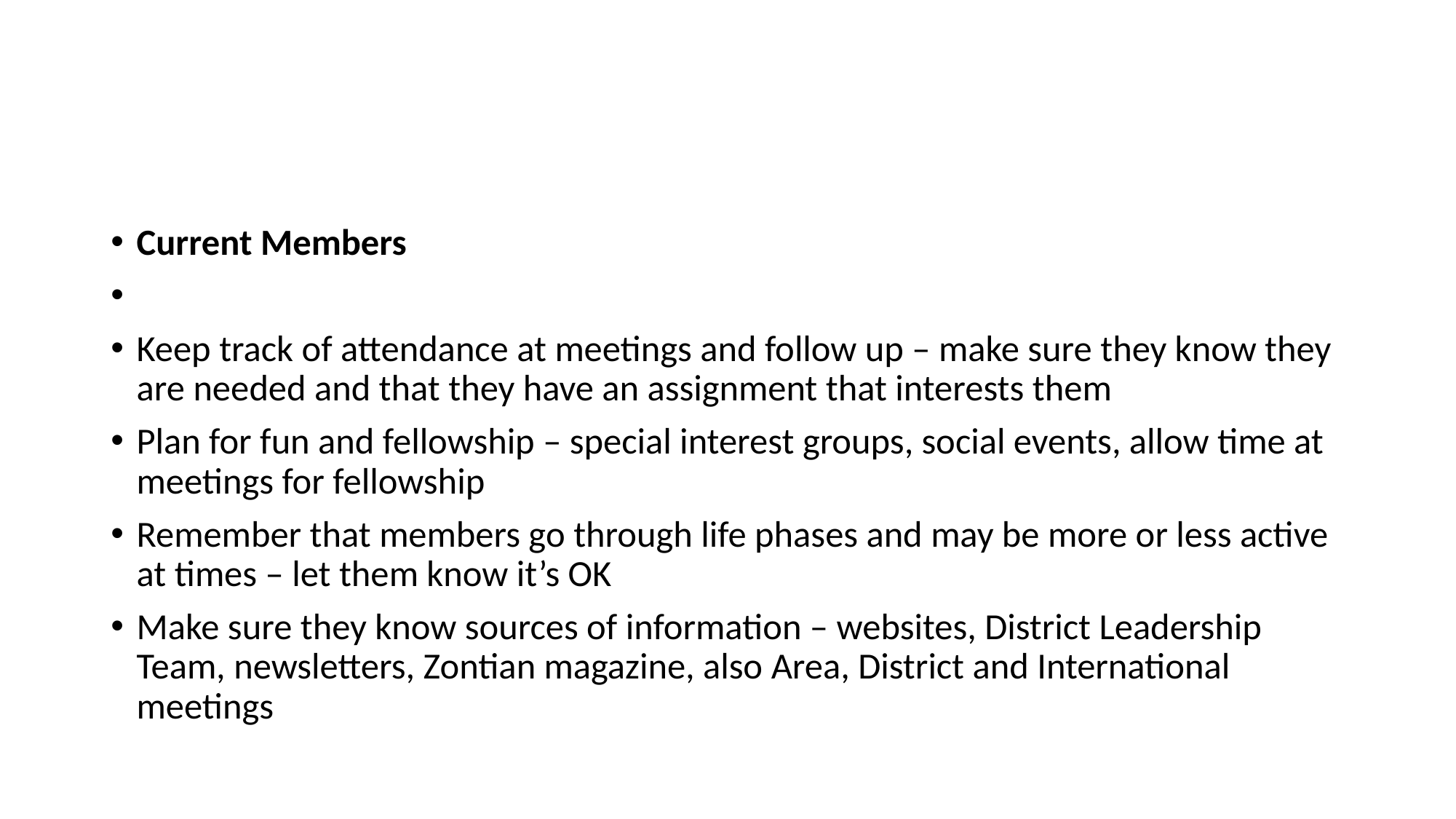

#
Current Members

Keep track of attendance at meetings and follow up – make sure they know they are needed and that they have an assignment that interests them
Plan for fun and fellowship – special interest groups, social events, allow time at meetings for fellowship
Remember that members go through life phases and may be more or less active at times – let them know it’s OK
Make sure they know sources of information – websites, District Leadership Team, newsletters, Zontian magazine, also Area, District and International meetings